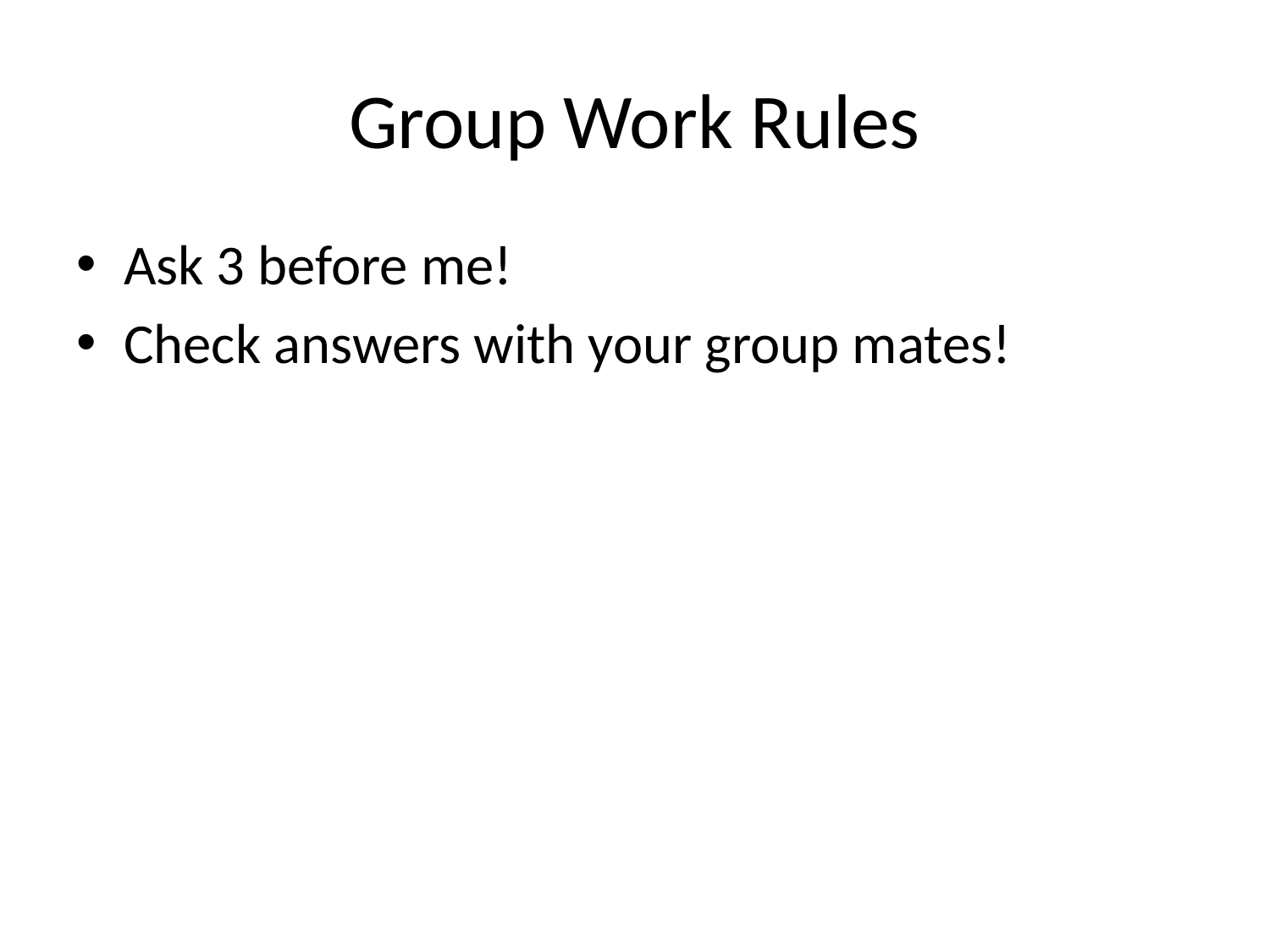

# Group Work Rules
Ask 3 before me!
Check answers with your group mates!